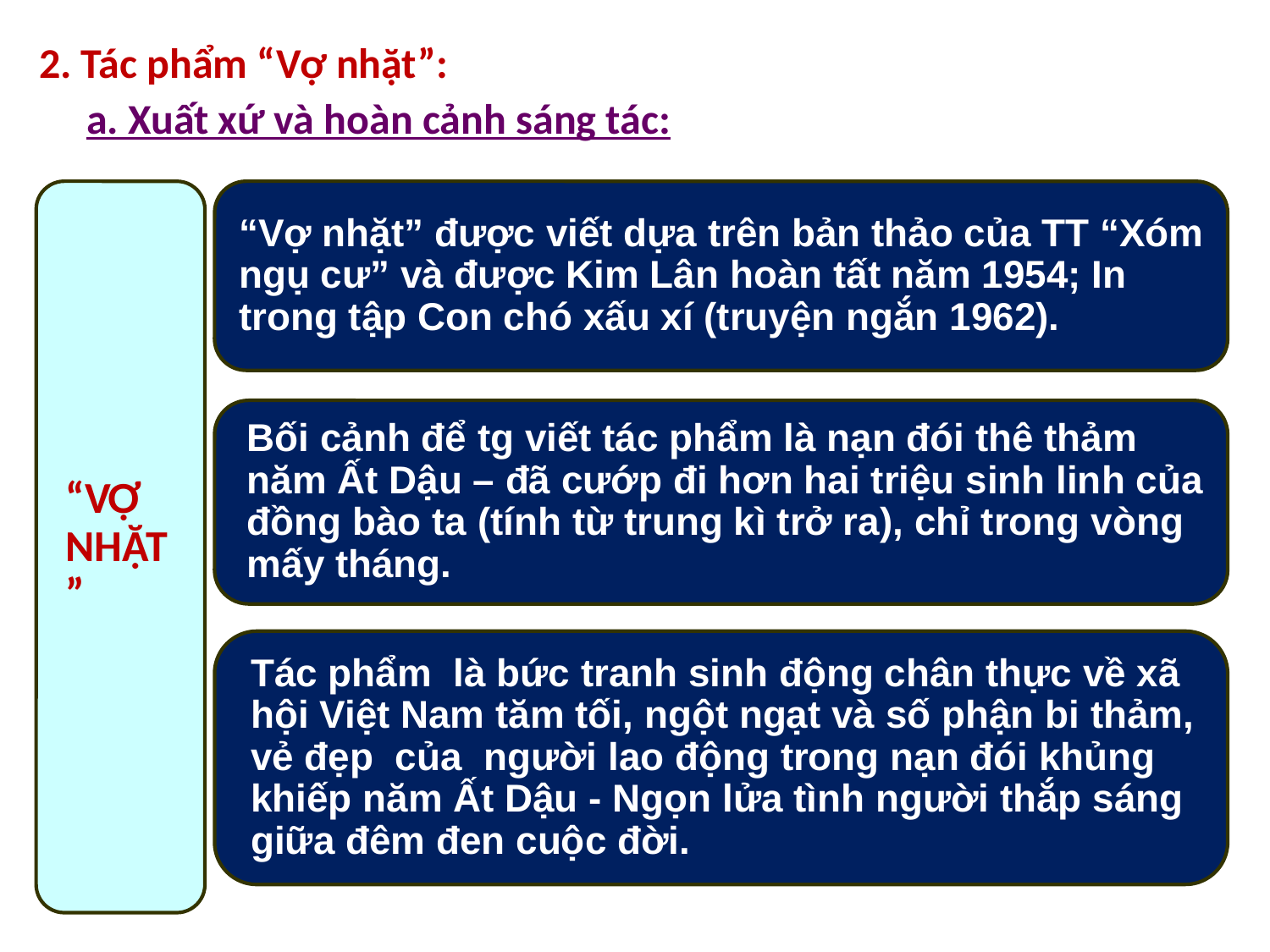

2. Tác phẩm “Vợ nhặt”:
a. Xuất xứ và hoàn cảnh sáng tác:
“VỢ NHẶT”

“Vợ nhặt” được viết dựa trên bản thảo của TT “Xóm ngụ cư” và được Kim Lân hoàn tất năm 1954; In trong tập Con chó xấu xí (truyện ngắn 1962).
Bối cảnh để tg viết tác phẩm là nạn đói thê thảm năm Ất Dậu – đã cướp đi hơn hai triệu sinh linh của đồng bào ta (tính từ trung kì trở ra), chỉ trong vòng mấy tháng.
Tác phẩm  là bức tranh sinh động chân thực về xã hội Việt Nam tăm tối, ngột ngạt và số phận bi thảm, vẻ đẹp  của  người lao động trong nạn đói khủng khiếp năm Ất Dậu - Ngọn lửa tình người thắp sáng giữa đêm đen cuộc đời.